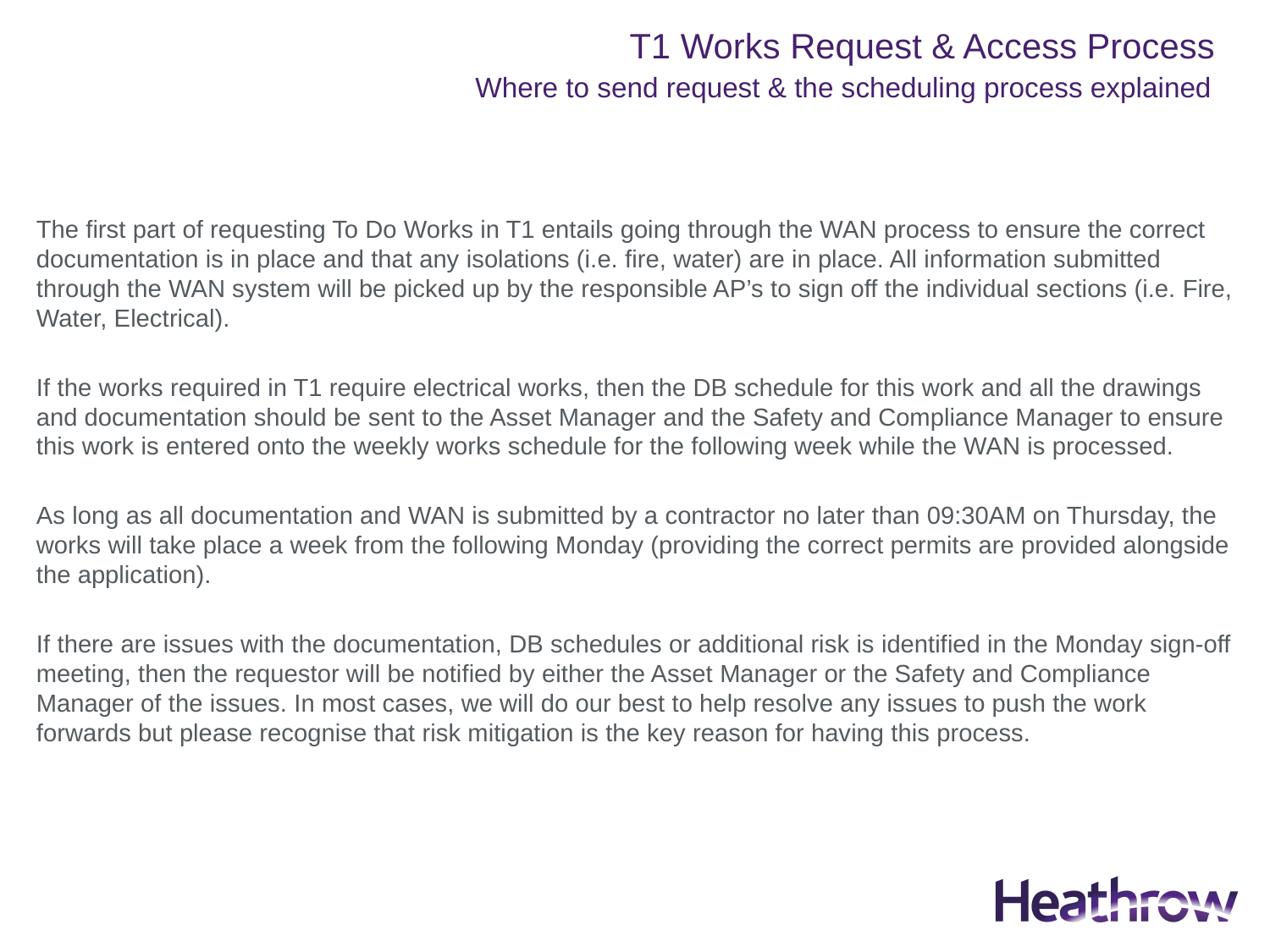

# Where to send request & the scheduling process explained
The first part of requesting To Do Works in T1 entails going through the WAN process to ensure the correct documentation is in place and that any isolations (i.e. fire, water) are in place. All information submitted through the WAN system will be picked up by the responsible AP’s to sign off the individual sections (i.e. Fire, Water, Electrical).

If the works required in T1 require electrical works, then the DB schedule for this work and all the drawings and documentation should be sent to the Asset Manager and the Safety and Compliance Manager to ensure this work is entered onto the weekly works schedule for the following week while the WAN is processed.

As long as all documentation and WAN is submitted by a contractor no later than 09:30AM on Thursday, the works will take place a week from the following Monday (providing the correct permits are provided alongside the application).

If there are issues with the documentation, DB schedules or additional risk is identified in the Monday sign-off meeting, then the requestor will be notified by either the Asset Manager or the Safety and Compliance Manager of the issues. In most cases, we will do our best to help resolve any issues to push the work forwards but please recognise that risk mitigation is the key reason for having this process.